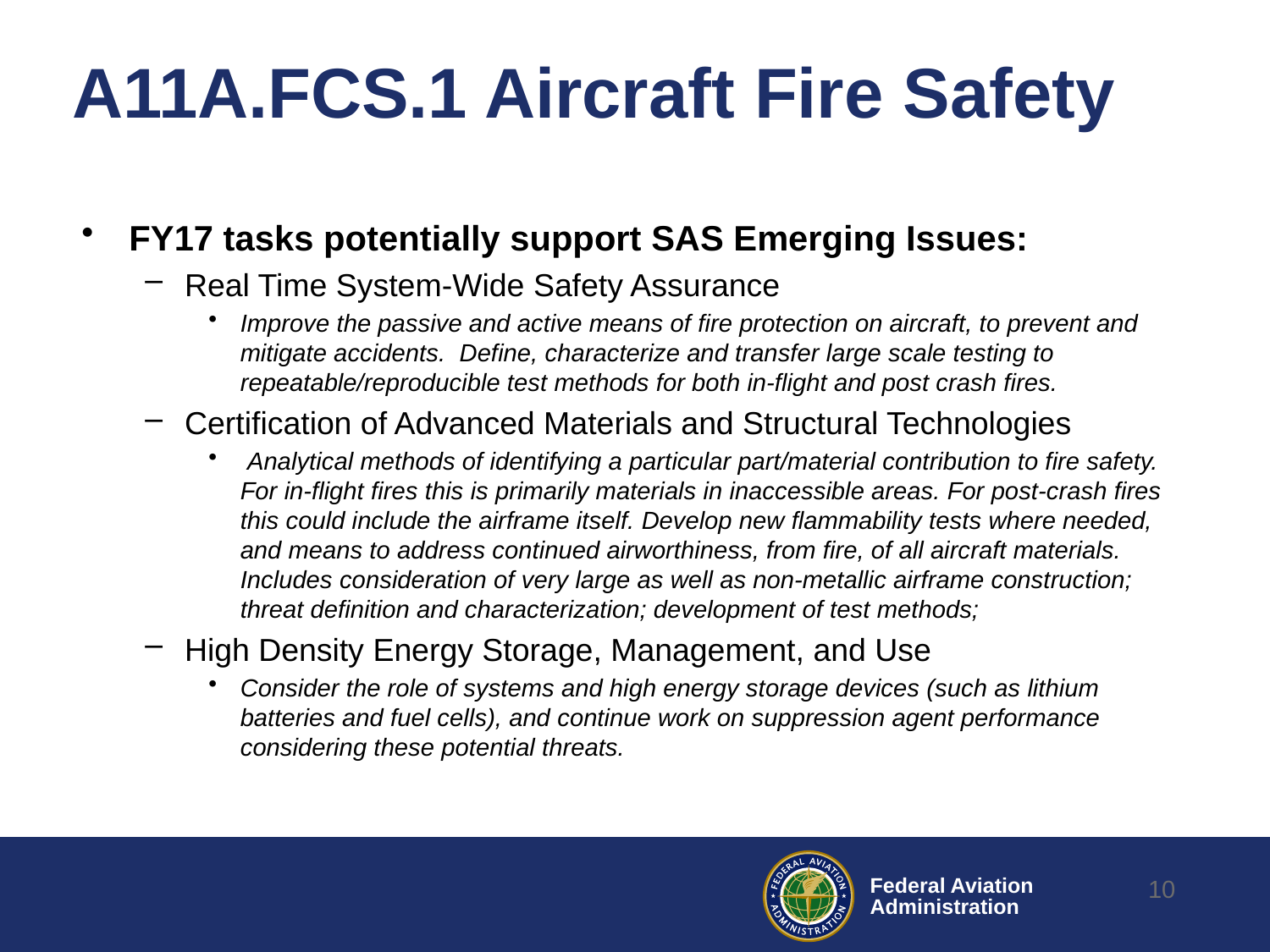

# A11A.FCS.1 Aircraft Fire Safety
FY17 tasks potentially support SAS Emerging Issues:
Real Time System-Wide Safety Assurance
Improve the passive and active means of fire protection on aircraft, to prevent and mitigate accidents.  Define, characterize and transfer large scale testing to repeatable/reproducible test methods for both in-flight and post crash fires.
Certification of Advanced Materials and Structural Technologies
 Analytical methods of identifying a particular part/material contribution to fire safety.   For in-flight fires this is primarily materials in inaccessible areas. For post-crash fires this could include the airframe itself. Develop new flammability tests where needed, and means to address continued airworthiness, from fire, of all aircraft materials.   Includes consideration of very large as well as non-metallic airframe construction;  threat definition and characterization; development of test methods;
High Density Energy Storage, Management, and Use
Consider the role of systems and high energy storage devices (such as lithium batteries and fuel cells), and continue work on suppression agent performance considering these potential threats.

10